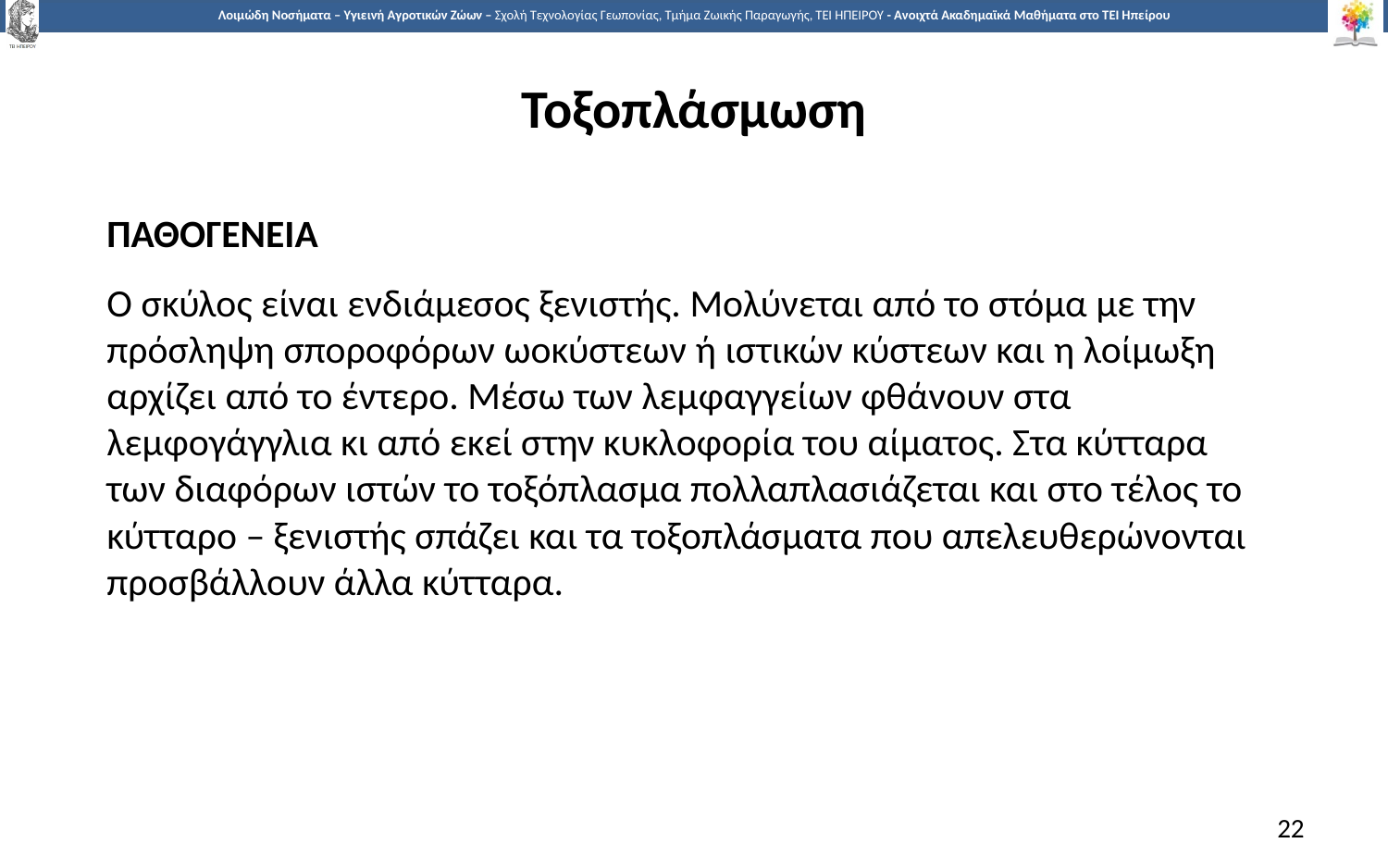

# Τοξοπλάσμωση
ΠΑΘΟΓΕΝΕΙΑ
Ο σκύλος είναι ενδιάμεσος ξενιστής. Μολύνεται από το στόμα με την πρόσληψη σποροφόρων ωοκύστεων ή ιστικών κύστεων και η λοίμωξη αρχίζει από το έντερο. Μέσω των λεμφαγγείων φθάνουν στα λεμφογάγγλια κι από εκεί στην κυκλοφορία του αίματος. Στα κύτταρα των διαφόρων ιστών το τοξόπλασμα πολλαπλασιάζεται και στο τέλος το κύτταρο – ξενιστής σπάζει και τα τοξοπλάσματα που απελευθερώνονται προσβάλλουν άλλα κύτταρα.
22